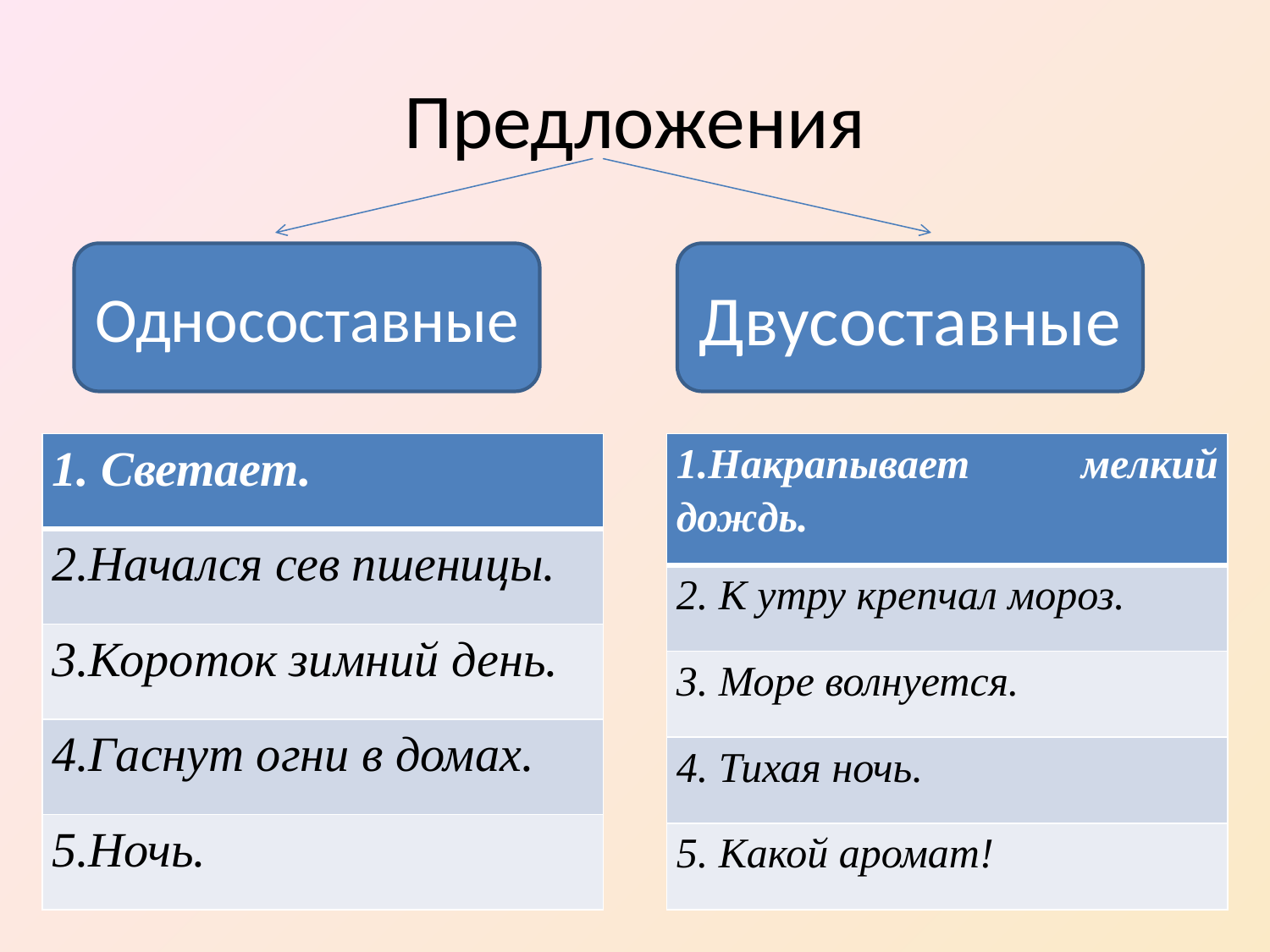

# Предложения
Односоставные
Двусоставные
| 1. Светает. |
| --- |
| 2.Начался сев пшеницы. |
| 3.Короток зимний день. |
| 4.Гаснут огни в домах. |
| 5.Ночь. |
| 1.Накрапывает мелкий дождь. |
| --- |
| 2. К утру крепчал мороз. |
| 3. Море волнуется. |
| 4. Тихая ночь. |
| 5. Какой аромат! |